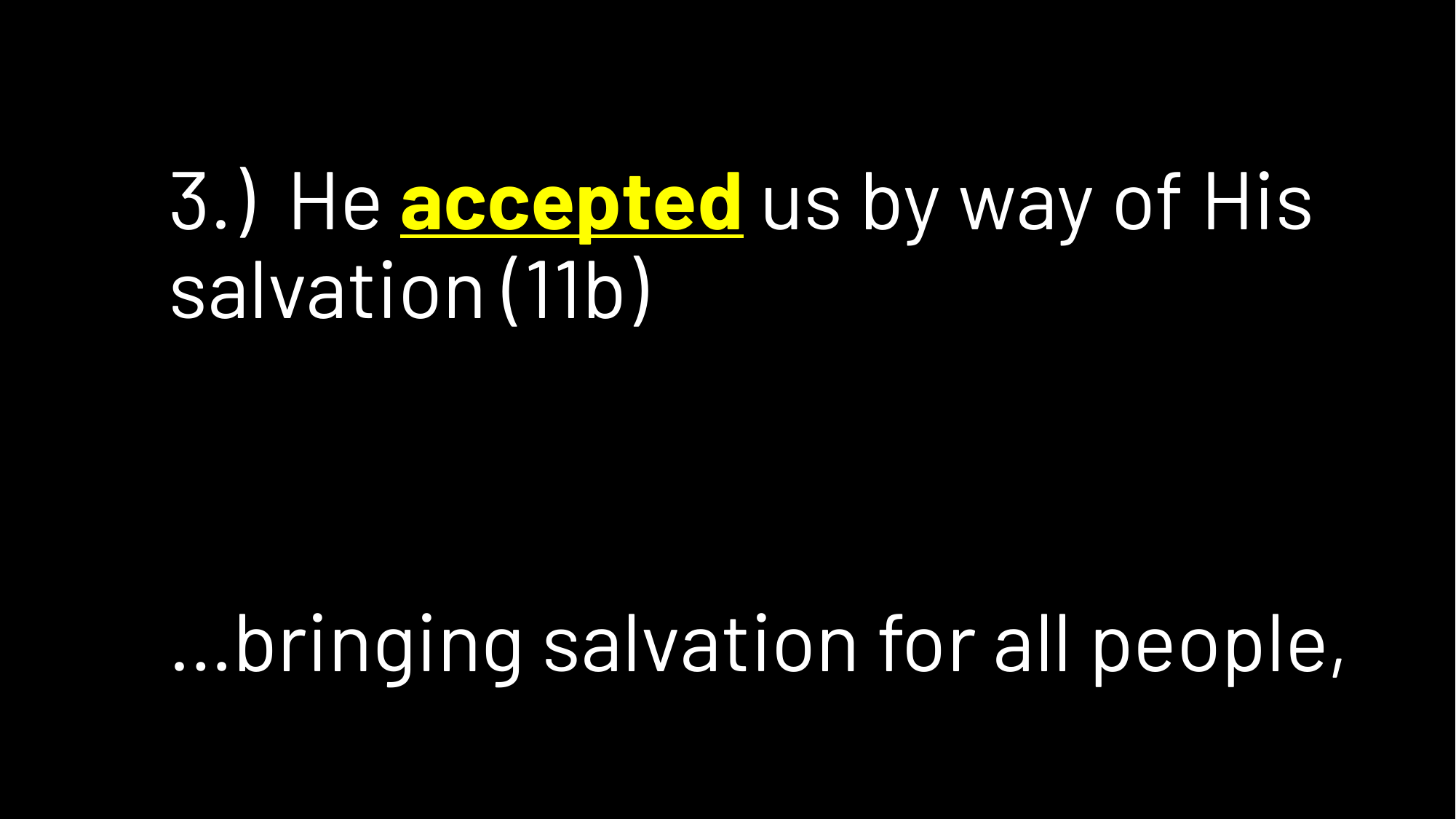

# 3.)  He accepted us by way of His salvation (11b) …bringing salvation for all people,